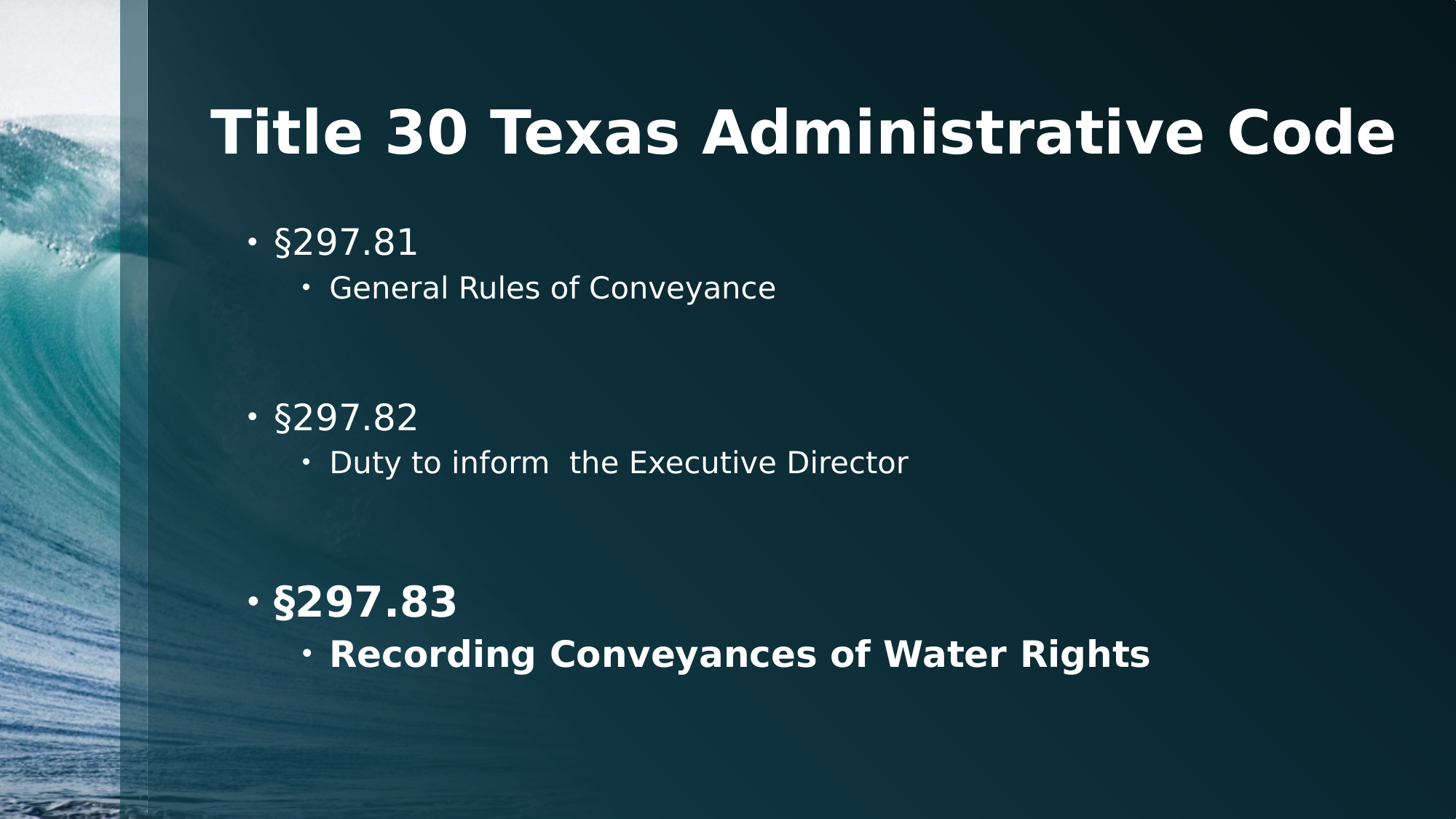

# Title 30 Texas Administrative Code
§297.81
General Rules of Conveyance

§297.82
Duty to inform  the Executive Director

§297.83
Recording Conveyances of Water Rights